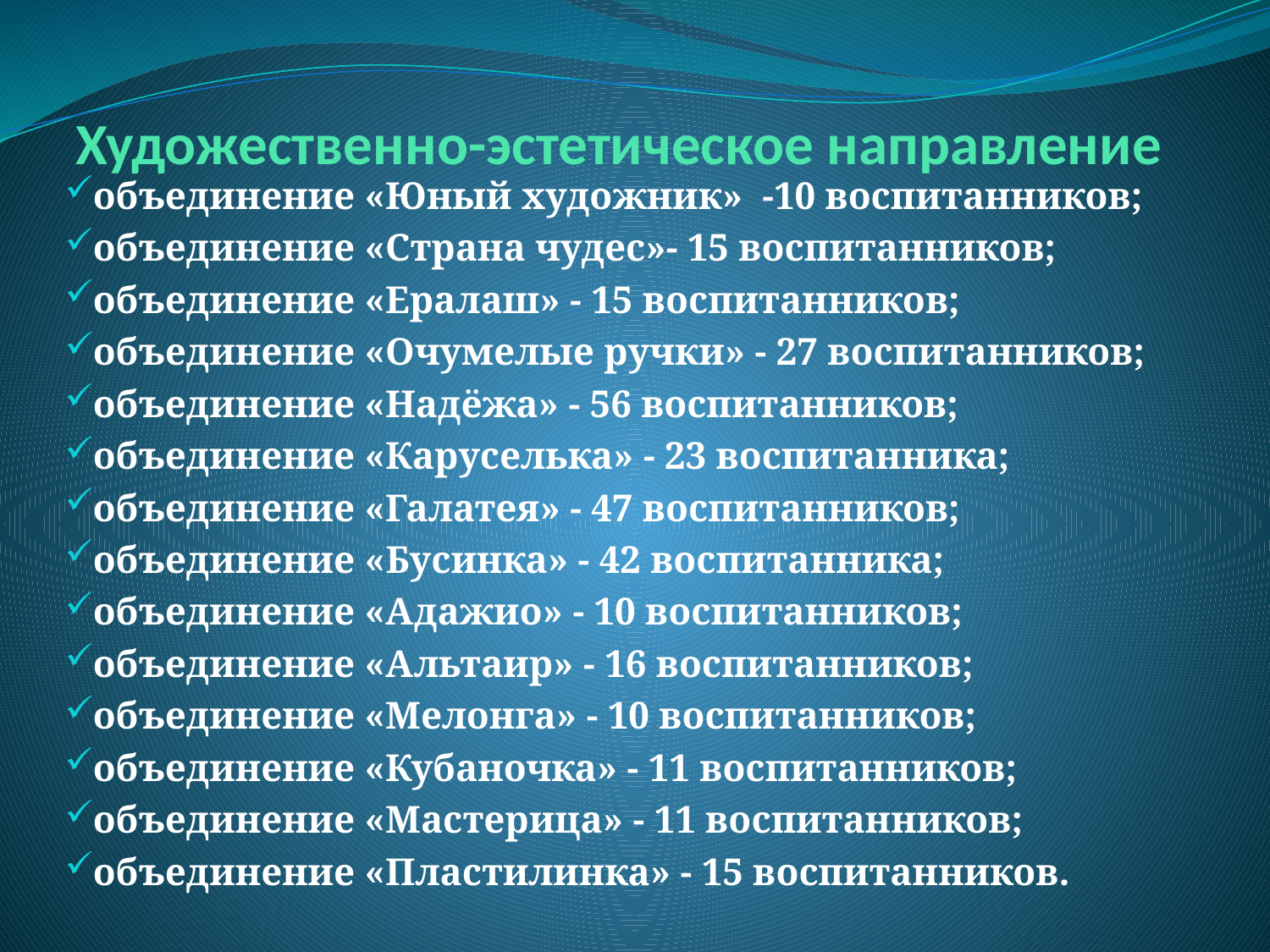

# Художественно-эстетическое направление
объединение «Юный художник»  -10 воспитанников;
объединение «Страна чудес»- 15 воспитанников;
объединение «Ералаш» - 15 воспитанников;
объединение «Очумелые ручки» - 27 воспитанников;
объединение «Надёжа» - 56 воспитанников;
объединение «Каруселька» - 23 воспитанника;
объединение «Галатея» - 47 воспитанников;
объединение «Бусинка» - 42 воспитанника;
объединение «Адажио» - 10 воспитанников;
объединение «Альтаир» - 16 воспитанников;
объединение «Мелонга» - 10 воспитанников;
объединение «Кубаночка» - 11 воспитанников;
объединение «Мастерица» - 11 воспитанников;
объединение «Пластилинка» - 15 воспитанников.